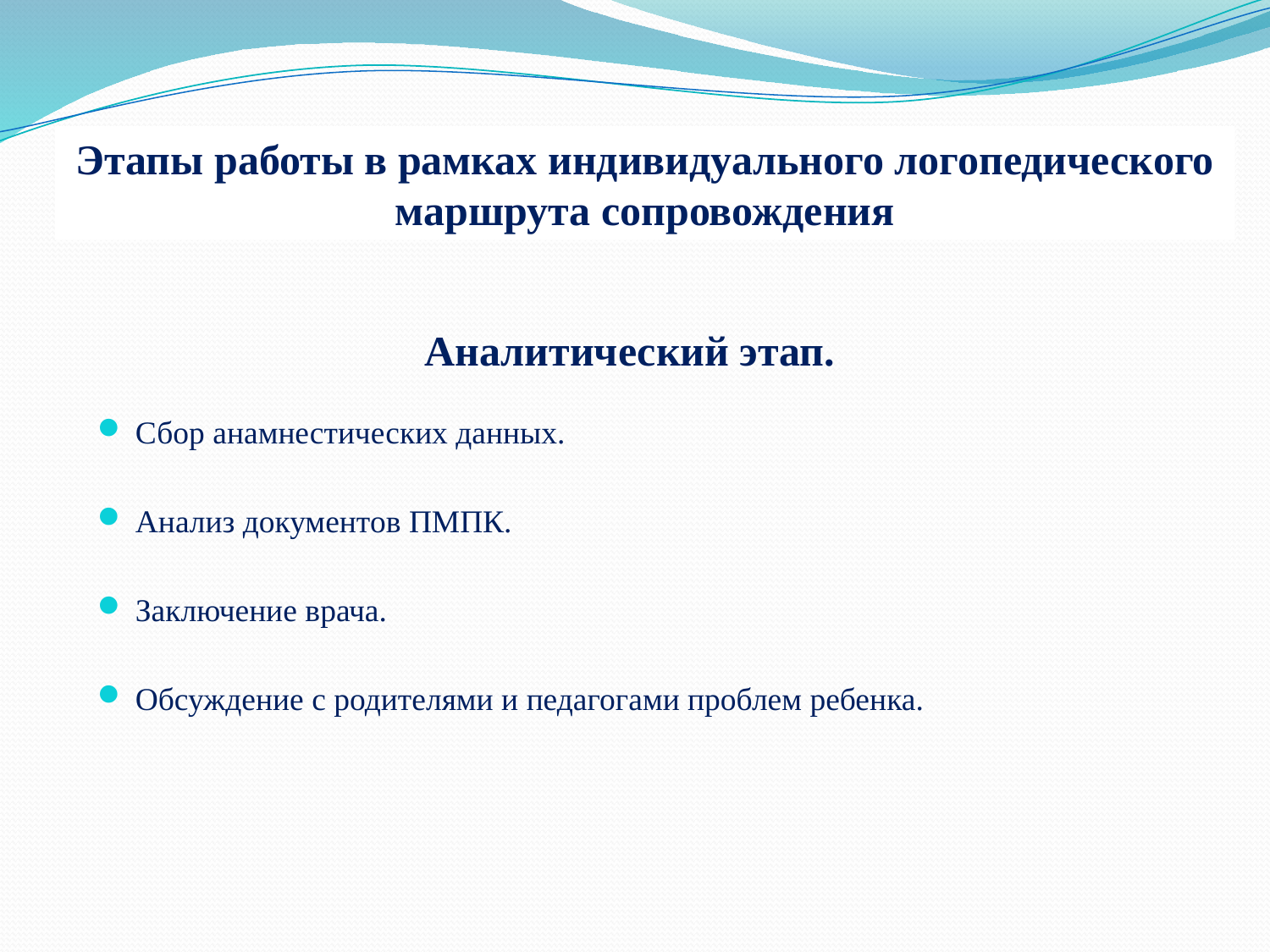

Этапы работы в рамках индивидуального логопедического маршрута сопровождения
# Аналитический этап.
Сбор анамнестических данных.

Анализ документов ПМПК.

Заключение врача.

Обсуждение с родителями и педагогами проблем ребенка.